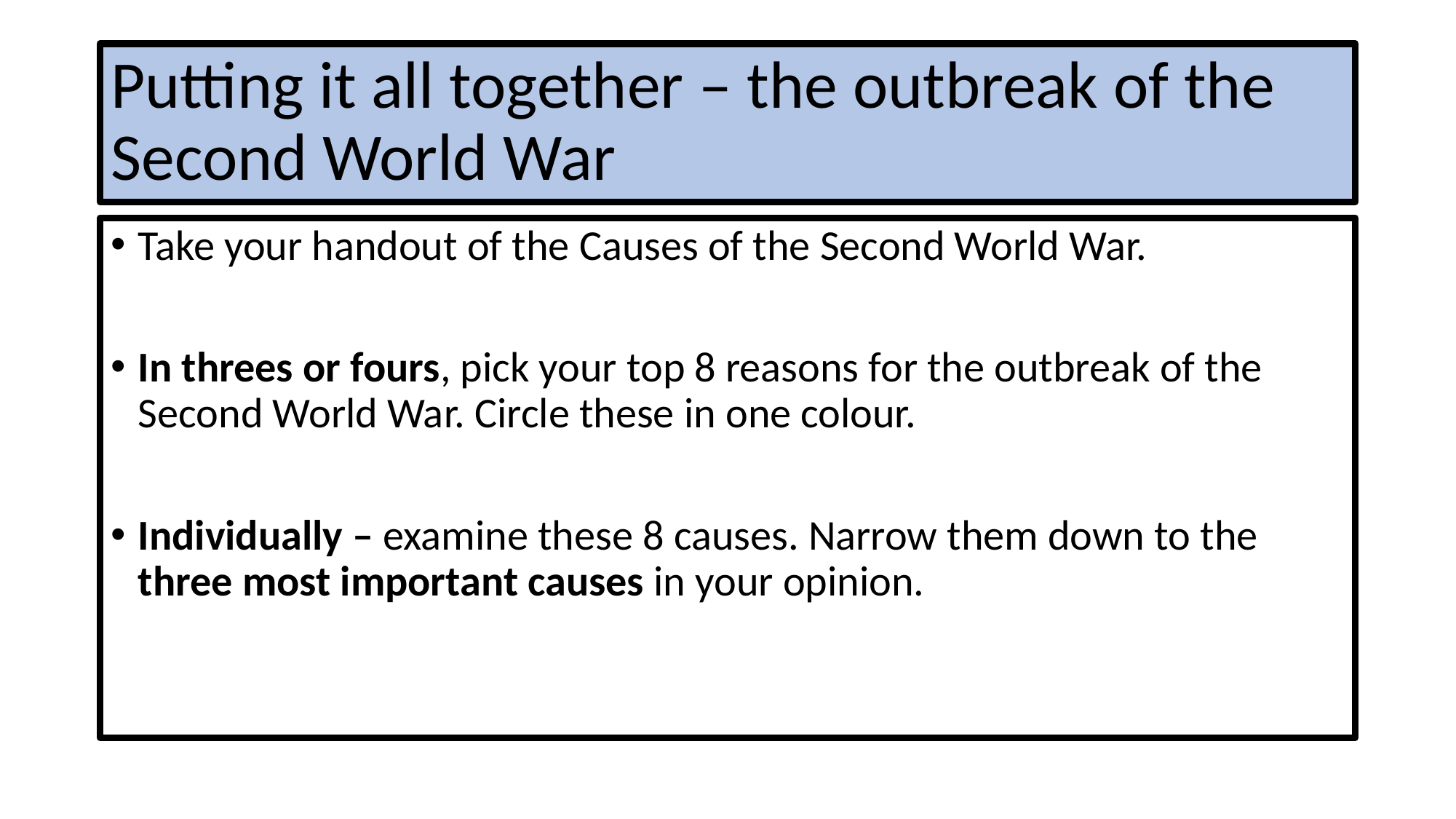

# Putting it all together – the outbreak of the Second World War
Take your handout of the Causes of the Second World War.

In threes or fours, pick your top 8 reasons for the outbreak of the Second World War. Circle these in one colour.

Individually – examine these 8 causes. Narrow them down to the three most important causes in your opinion.